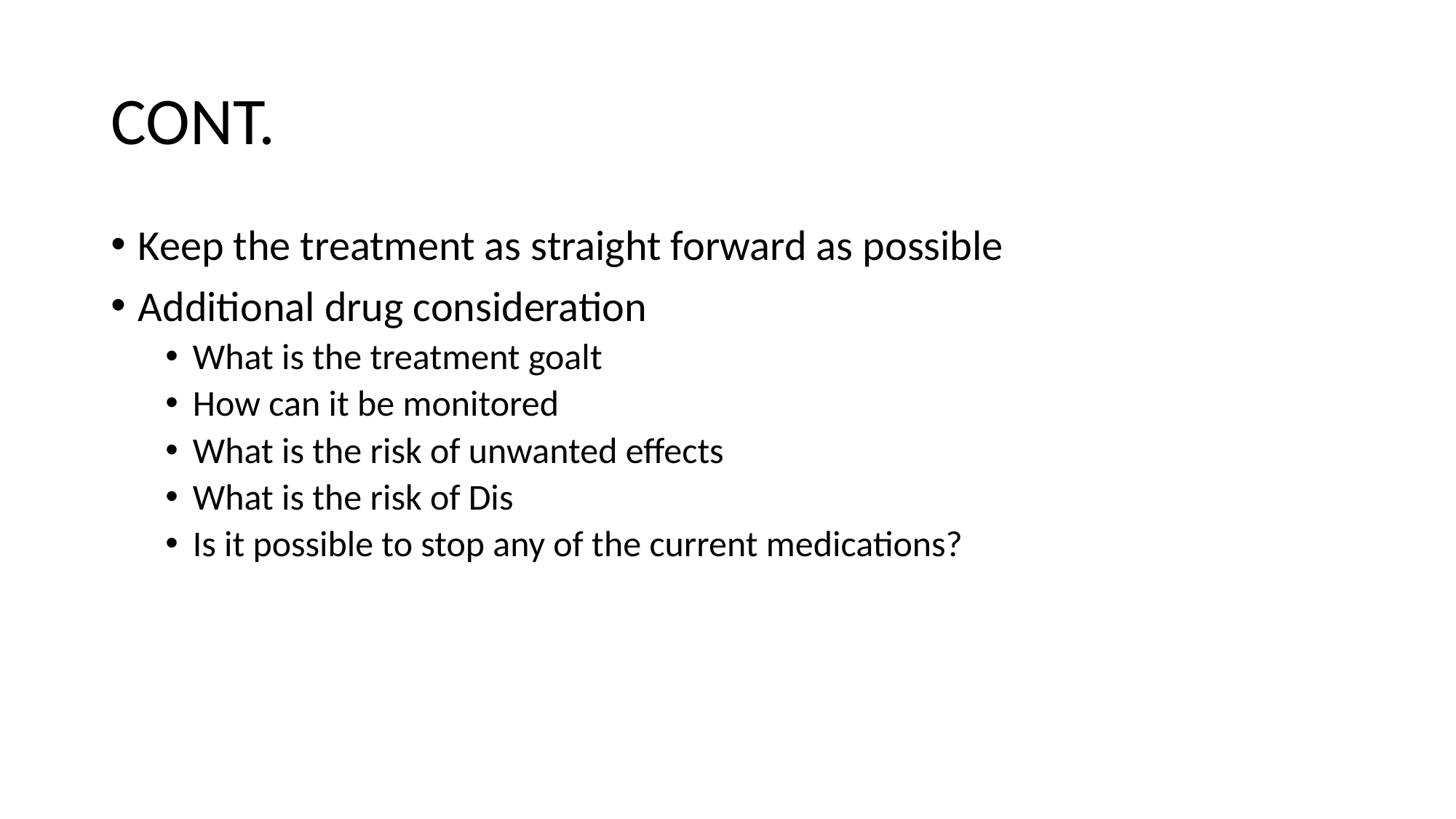

# CONT.
Keep the treatment as straight forward as possible
Additional drug consideration
What is the treatment goalt
How can it be monitored
What is the risk of unwanted effects
What is the risk of Dis
Is it possible to stop any of the current medications?